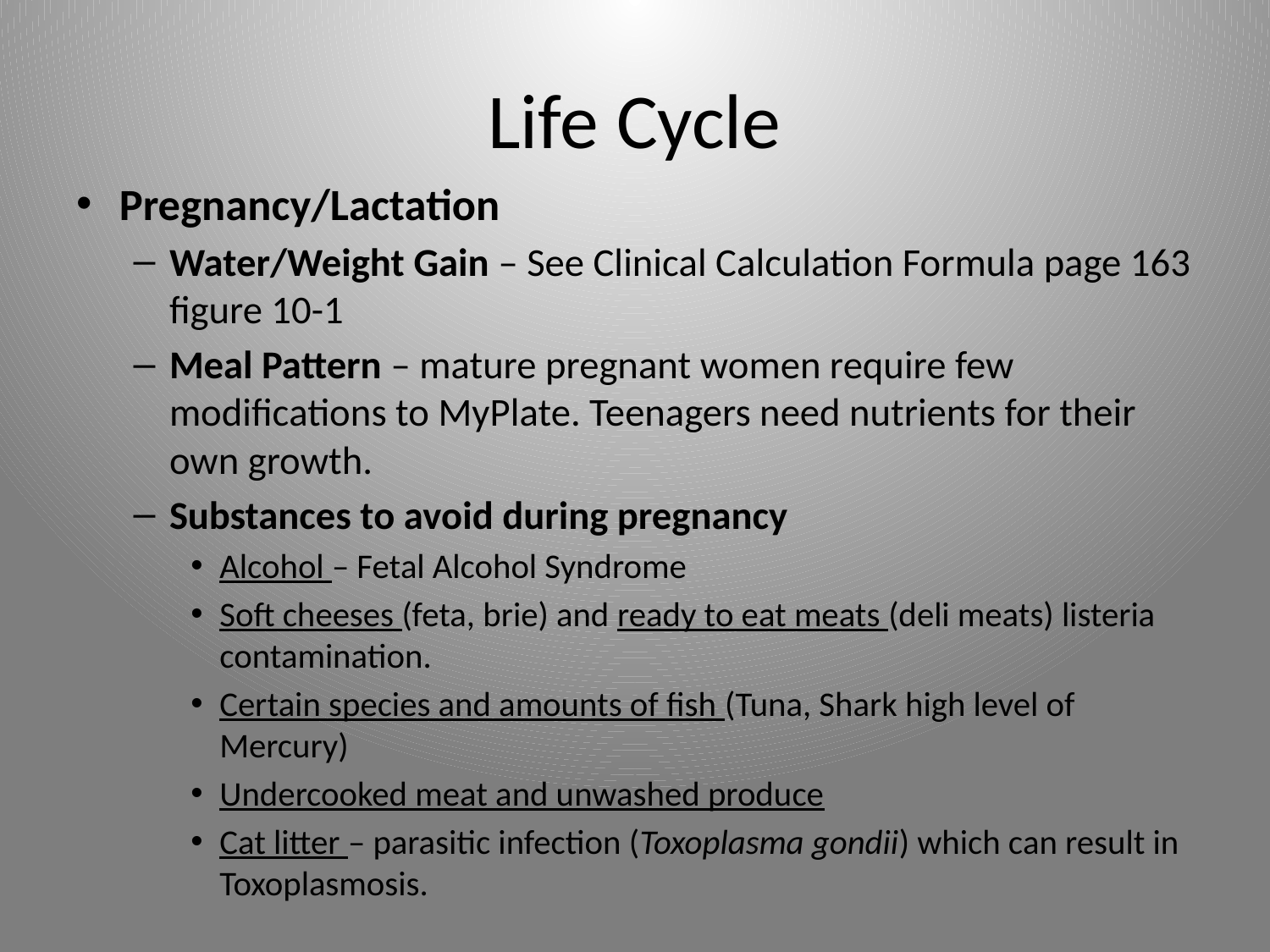

# Life Cycle
Pregnancy/Lactation
Water/Weight Gain – See Clinical Calculation Formula page 163 figure 10-1
Meal Pattern – mature pregnant women require few modifications to MyPlate. Teenagers need nutrients for their own growth.
Substances to avoid during pregnancy
Alcohol – Fetal Alcohol Syndrome
Soft cheeses (feta, brie) and ready to eat meats (deli meats) listeria contamination.
Certain species and amounts of fish (Tuna, Shark high level of Mercury)
Undercooked meat and unwashed produce
Cat litter – parasitic infection (Toxoplasma gondii) which can result in Toxoplasmosis.